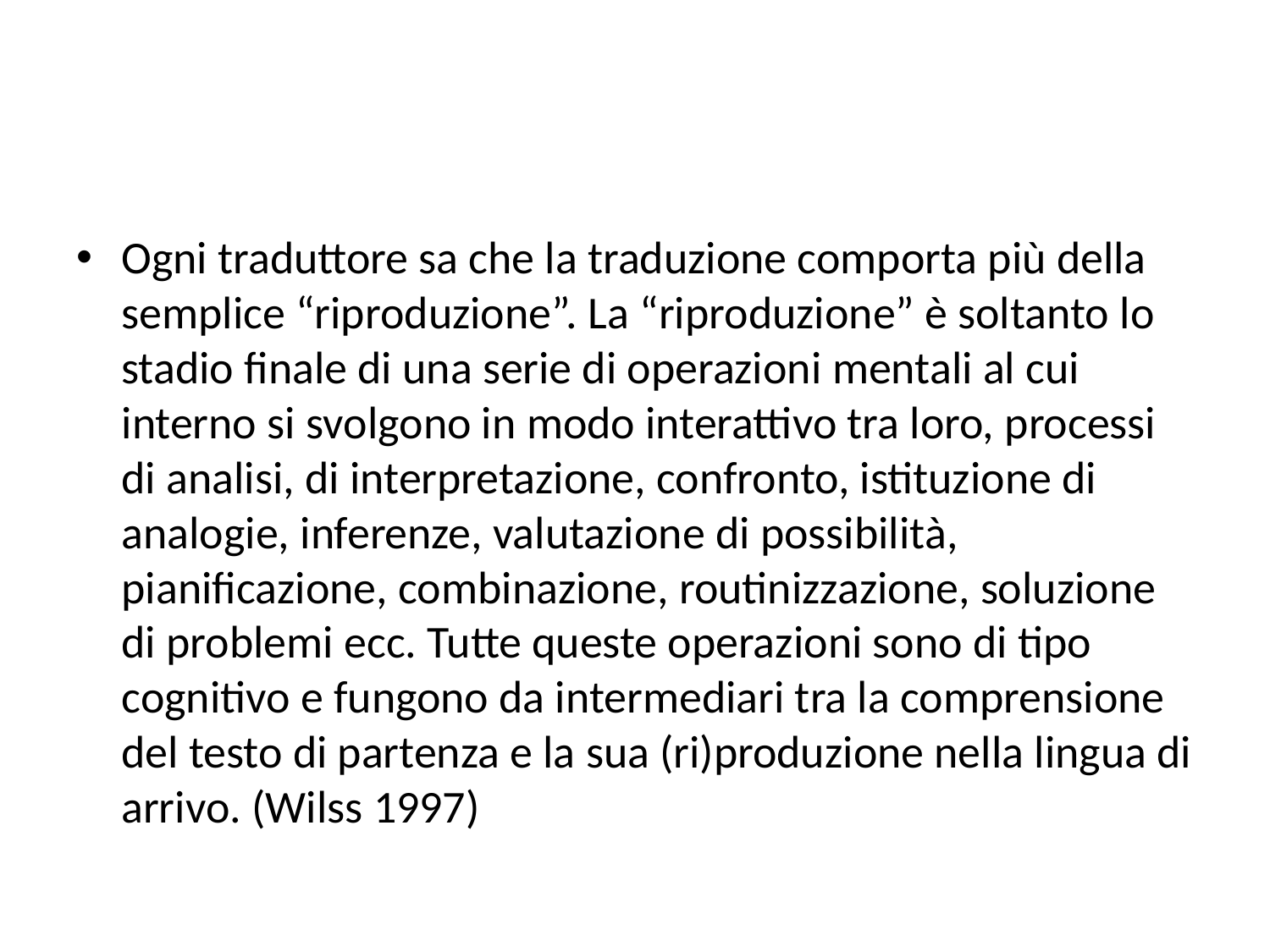

#
Ogni traduttore sa che la traduzione comporta più della semplice “riproduzione”. La “riproduzione” è soltanto lo stadio finale di una serie di operazioni mentali al cui interno si svolgono in modo interattivo tra loro, processi di analisi, di interpretazione, confronto, istituzione di analogie, inferenze, valutazione di possibilità, pianificazione, combinazione, routinizzazione, soluzione di problemi ecc. Tutte queste operazioni sono di tipo cognitivo e fungono da intermediari tra la comprensione del testo di partenza e la sua (ri)produzione nella lingua di arrivo. (Wilss 1997)